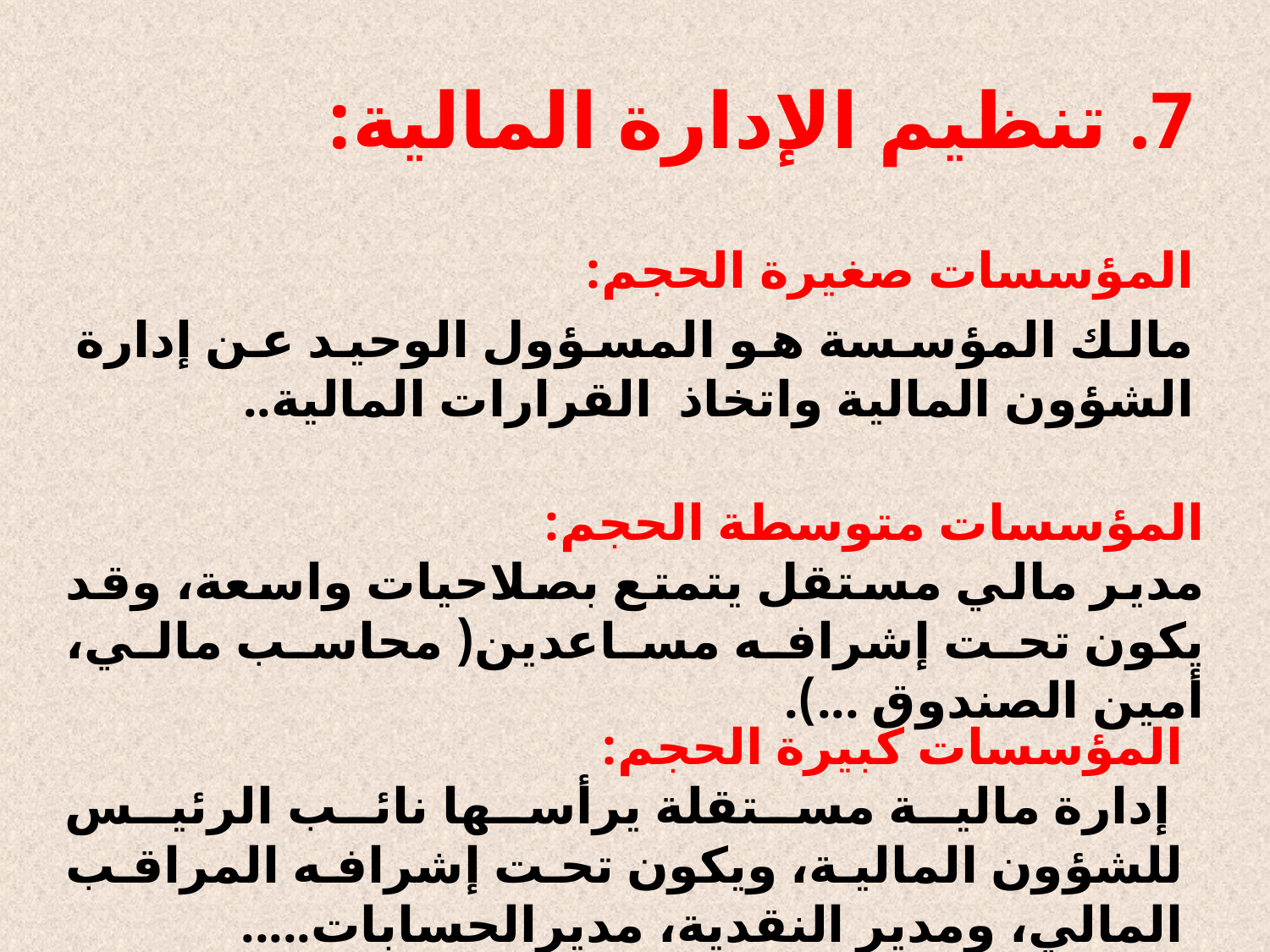

# 7. تنظيم الإدارة المالية:
المؤسسات صغيرة الحجم:
مالك المؤسسة هو المسؤول الوحيد عن إدارة الشؤون المالية واتخاذ  القرارات المالية..
المؤسسات متوسطة الحجم:
مدير مالي مستقل يتمتع بصلاحيات واسعة، وقد يكون تحت إشرافه مساعدين( محاسب مالي، أمين الصندوق ...).
المؤسسات كبيرة الحجم:
 إدارة مالية مستقلة يرأسها نائب الرئيس للشؤون المالية، ويكون تحت إشرافه المراقب المالي، ومدير النقدية، مديرالحسابات.....